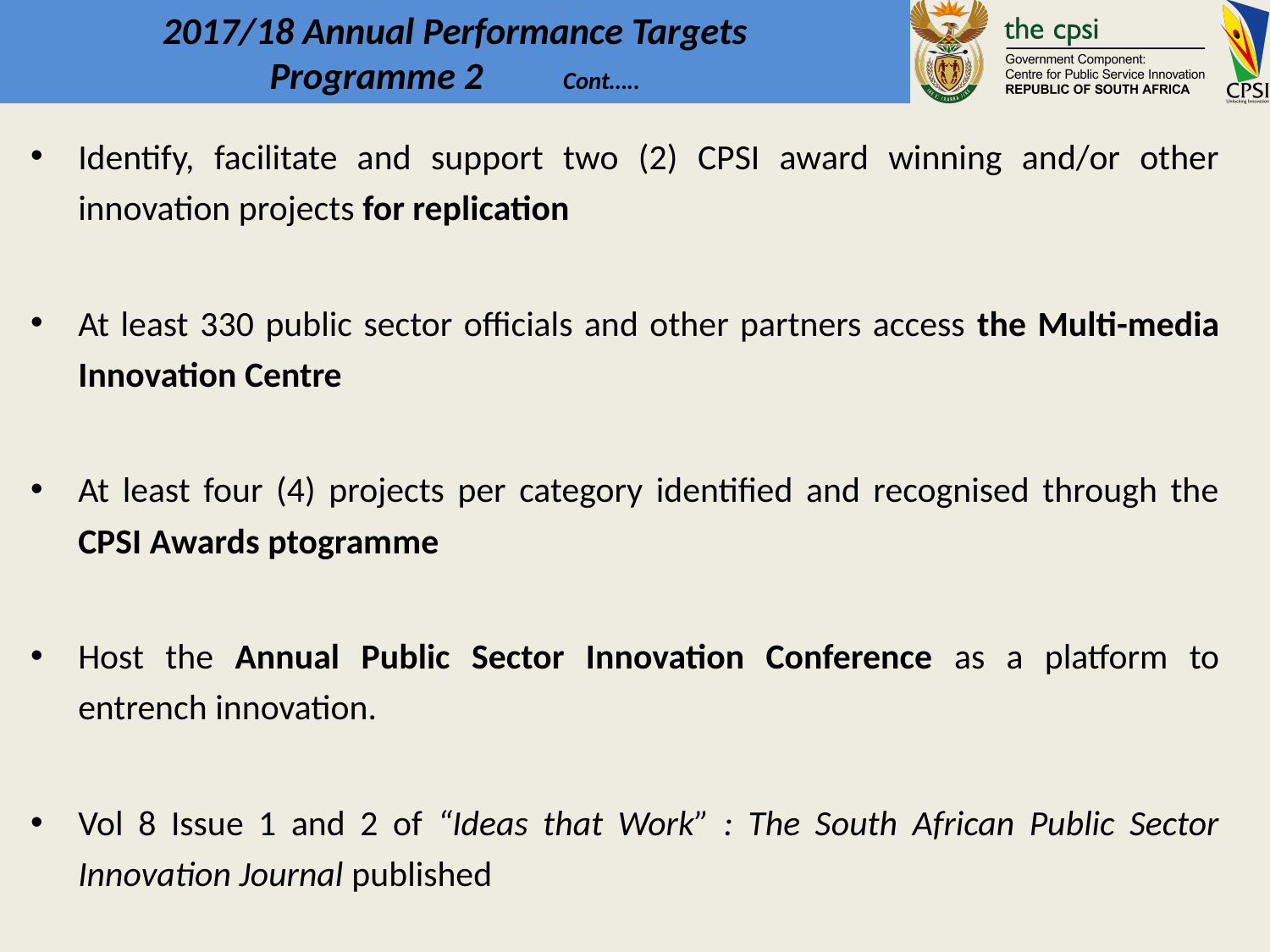

# 2017/18 Annual Performance Targets Programme 2		Cont…..
Identify, facilitate and support two (2) CPSI award winning and/or other innovation projects for replication

At least 330 public sector officials and other partners access the Multi-media Innovation Centre

At least four (4) projects per category identified and recognised through the CPSI Awards ptogramme

Host the Annual Public Sector Innovation Conference as a platform to entrench innovation.

Vol 8 Issue 1 and 2 of “Ideas that Work” : The South African Public Sector Innovation Journal published